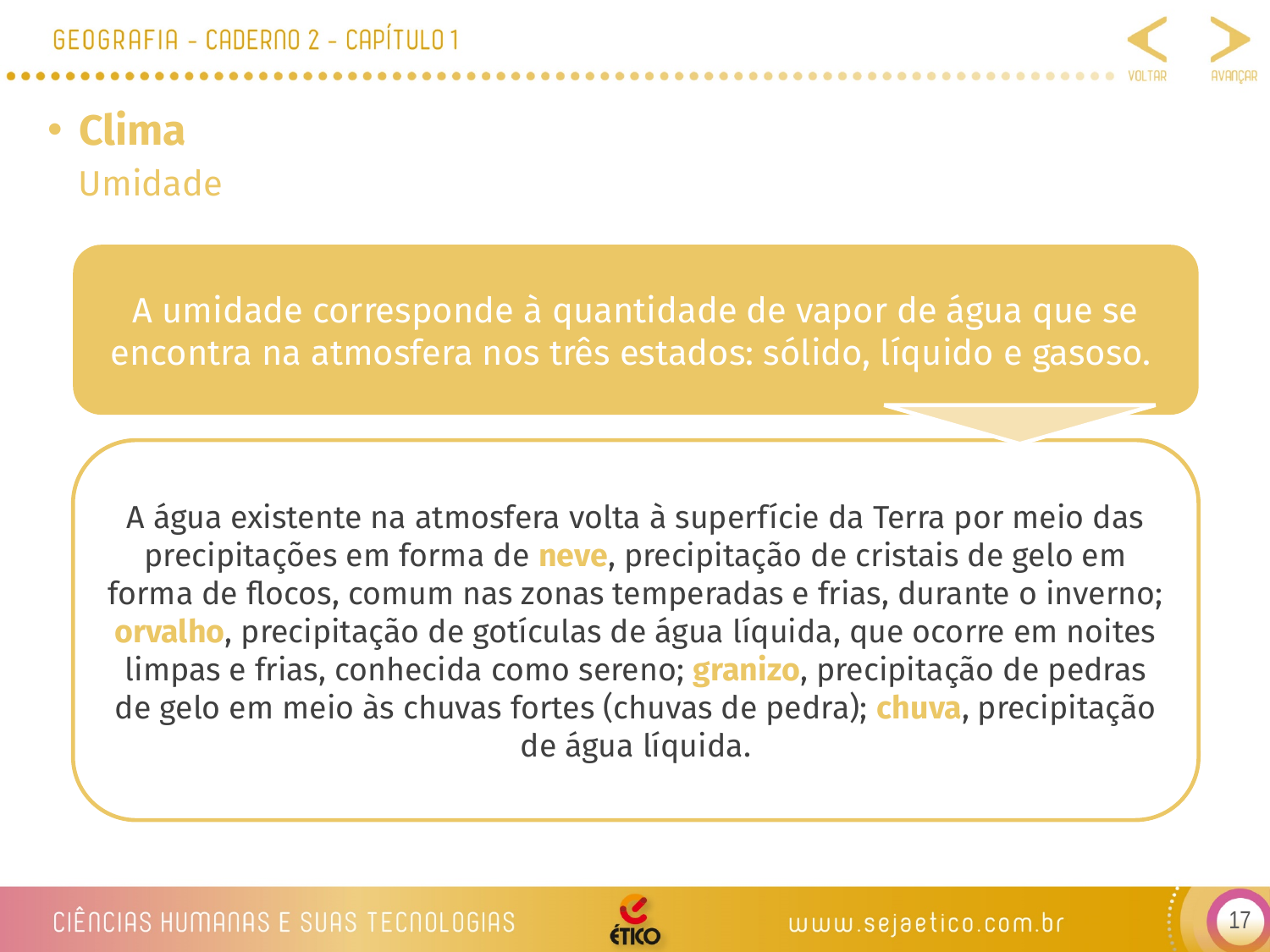

Clima
Umidade
A umidade corresponde à quantidade de vapor de água que se encontra na atmosfera nos três estados: sólido, líquido e gasoso.

A água existente na atmosfera volta à superfície da Terra por meio das precipitações em forma de neve, precipitação de cristais de gelo em forma de flocos, comum nas zonas temperadas e frias, durante o inverno; orvalho, precipitação de gotículas de água líquida, que ocorre em noites limpas e frias, conhecida como sereno; granizo, precipitação de pedras de gelo em meio às chuvas fortes (chuvas de pedra); chuva, precipitação de água líquida.